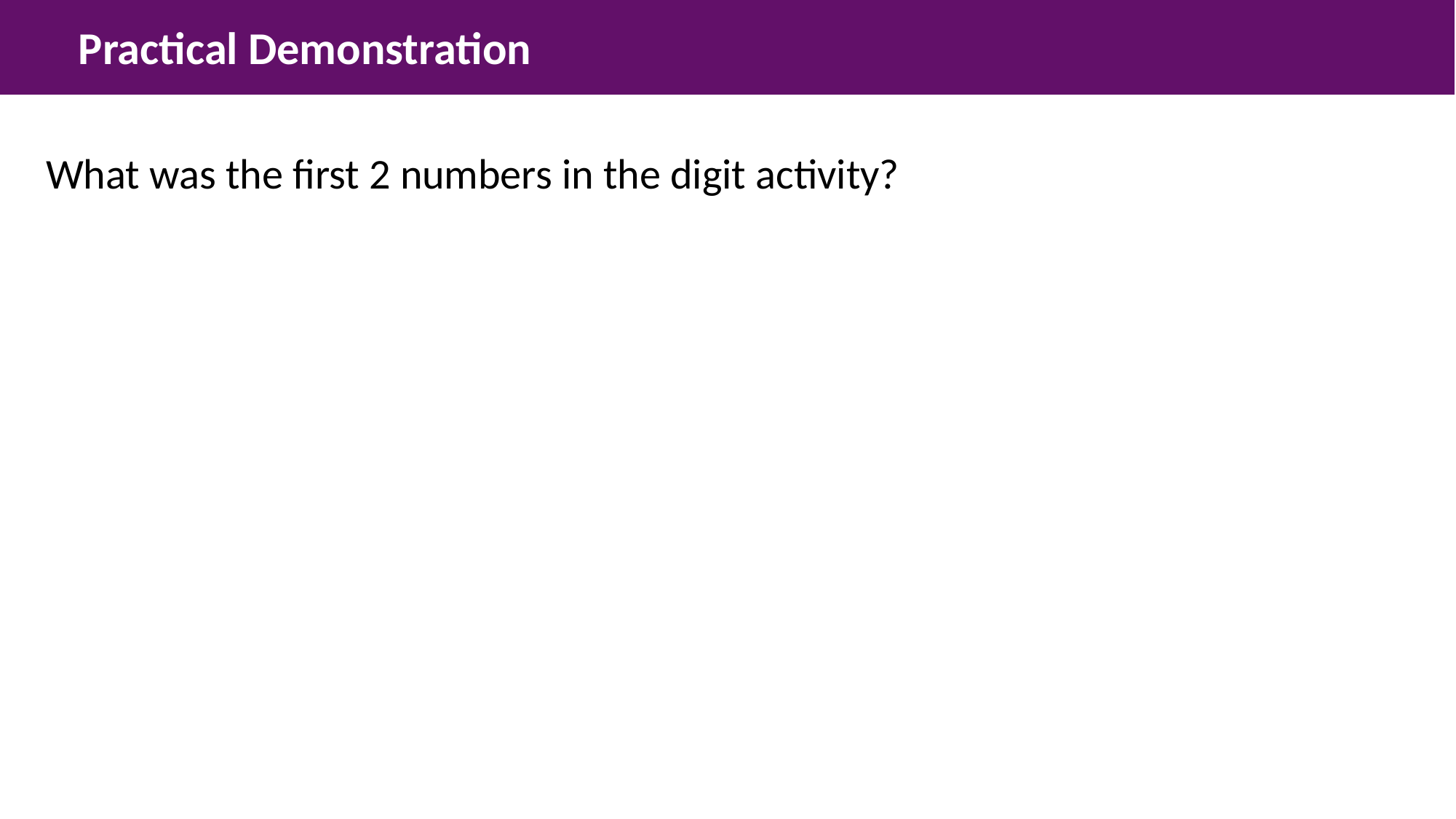

Practical Demonstration
What was the first 2 numbers in the digit activity?